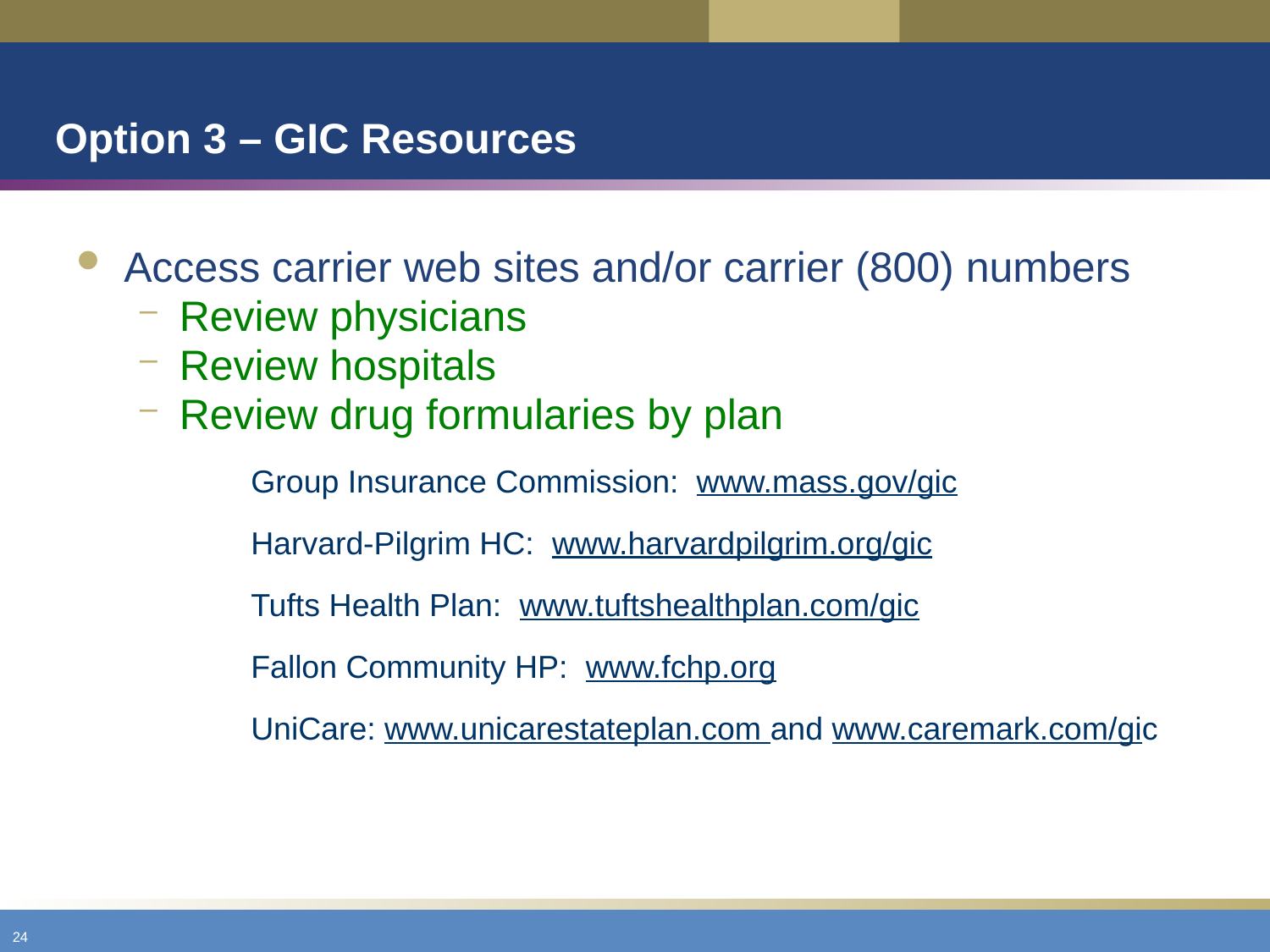

# Option 3 – GIC Resources
Access carrier web sites and/or carrier (800) numbers
Review physicians
Review hospitals
Review drug formularies by plan
		Group Insurance Commission:  www.mass.gov/gic
		Harvard-Pilgrim HC:  www.harvardpilgrim.org/gic
		Tufts Health Plan:  www.tuftshealthplan.com/gic
		Fallon Community HP:  www.fchp.org
		UniCare: www.unicarestateplan.com and www.caremark.com/gic